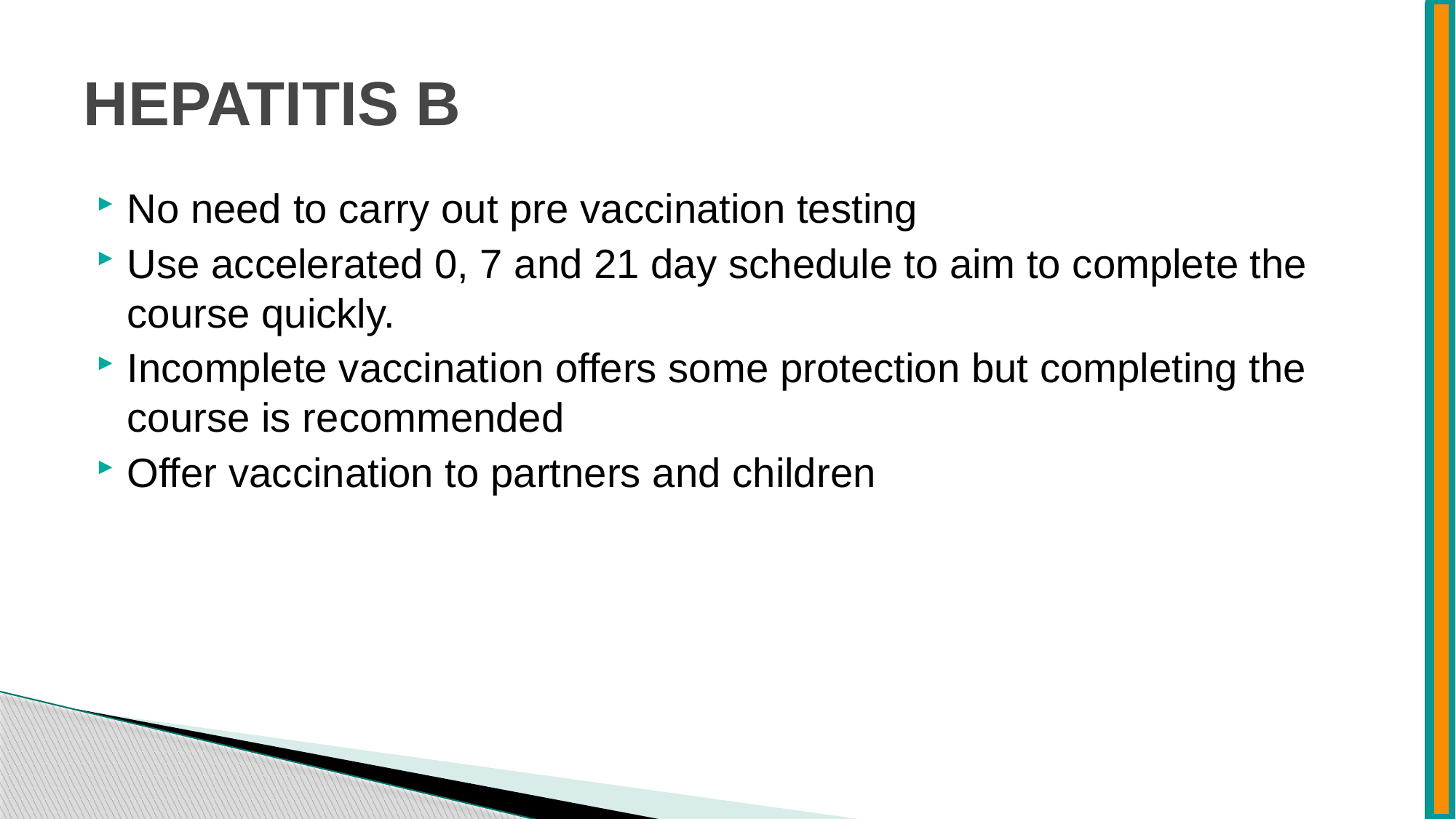

# HEPATITIS B
No need to carry out pre vaccination testing
Use accelerated 0, 7 and 21 day schedule to aim to complete the course quickly.
Incomplete vaccination offers some protection but completing the course is recommended
Offer vaccination to partners and children